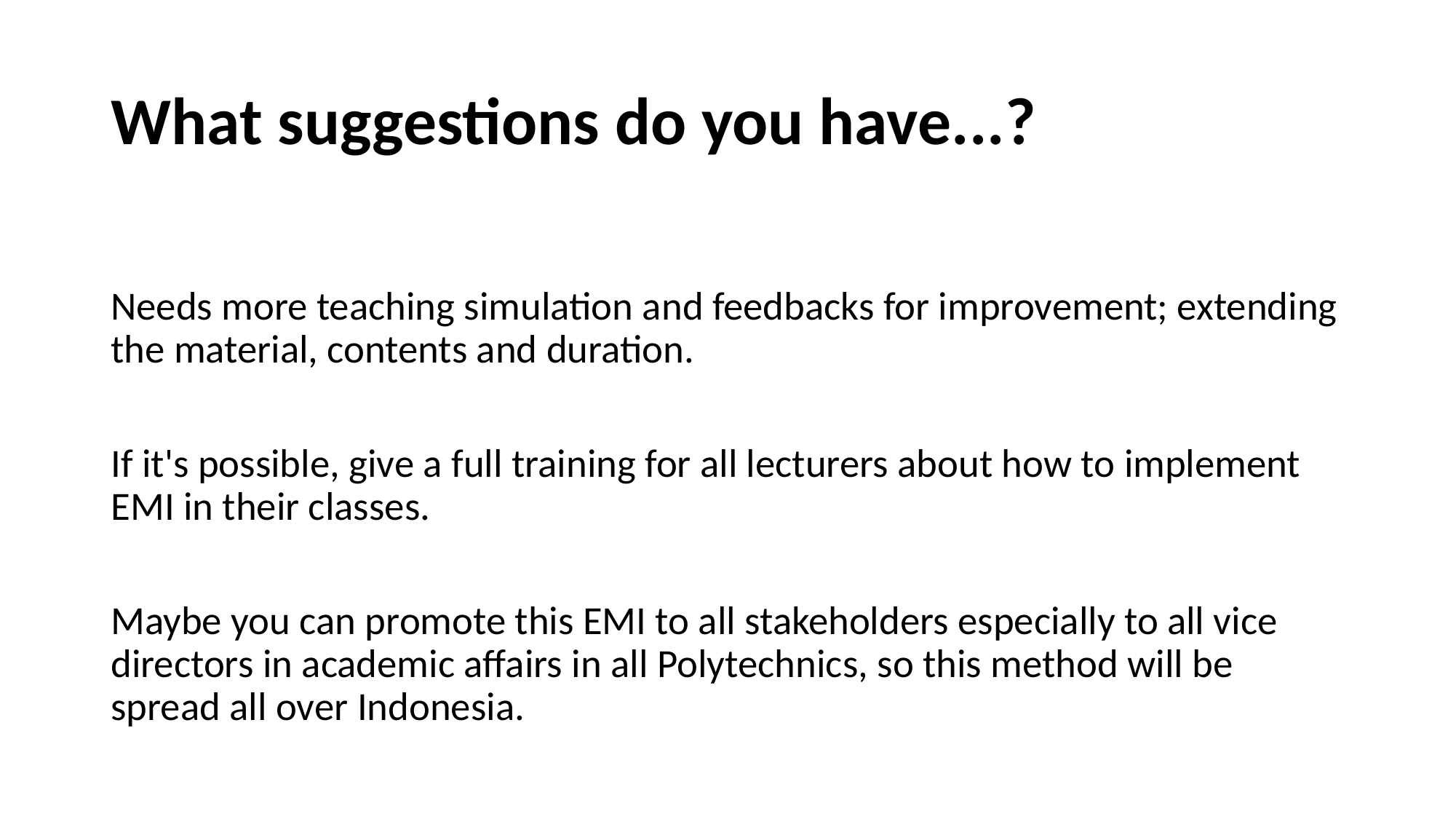

# What suggestions do you have...?

Needs more teaching simulation and feedbacks for improvement; extending the material, contents and duration.

If it's possible, give a full training for all lecturers about how to implement EMI in their classes.

Maybe you can promote this EMI to all stakeholders especially to all vice directors in academic affairs in all Polytechnics, so this method will be spread all over Indonesia.